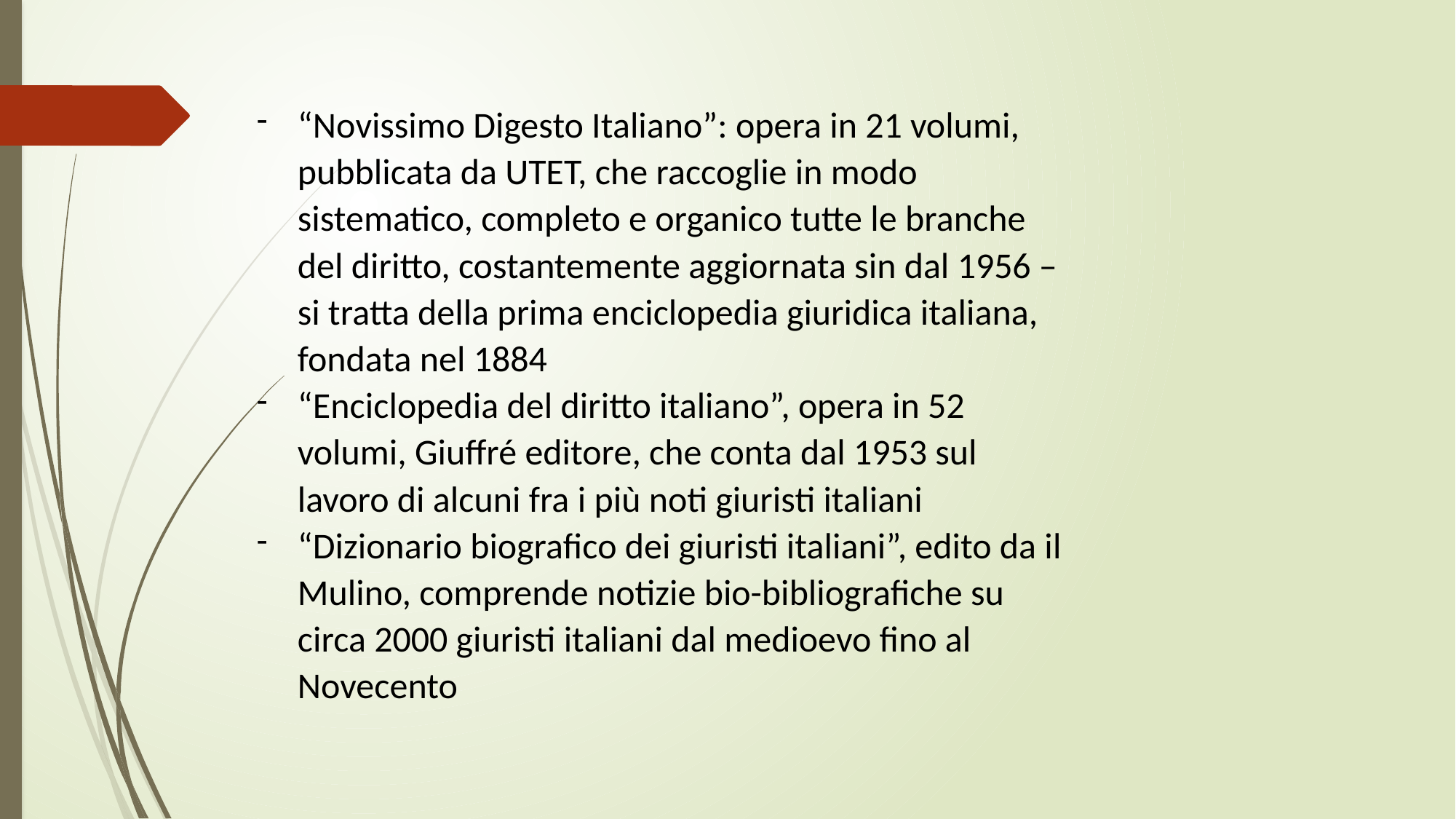

“Novissimo Digesto Italiano”: opera in 21 volumi, pubblicata da UTET, che raccoglie in modo sistematico, completo e organico tutte le branche del diritto, costantemente aggiornata sin dal 1956 – si tratta della prima enciclopedia giuridica italiana, fondata nel 1884
“Enciclopedia del diritto italiano”, opera in 52 volumi, Giuffré editore, che conta dal 1953 sul lavoro di alcuni fra i più noti giuristi italiani
“Dizionario biografico dei giuristi italiani”, edito da il Mulino, comprende notizie bio-bibliografiche su circa 2000 giuristi italiani dal medioevo fino al Novecento